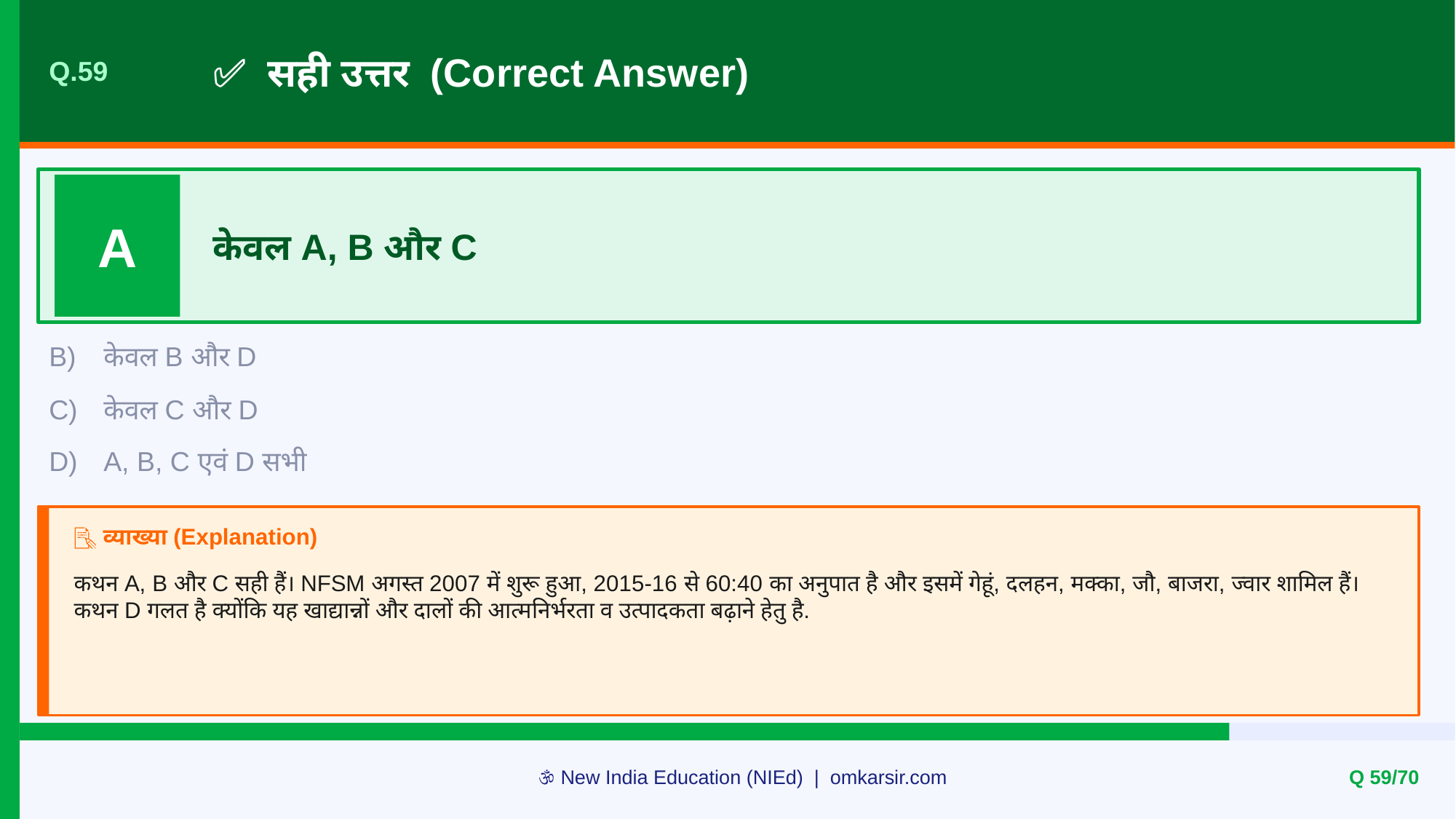

✅  सही उत्तर  (Correct Answer)
Q.59

A
केवल A, B और C
B)
केवल B और D
C)
केवल C और D
D)
A, B, C एवं D सभी

📝 व्याख्या (Explanation)
कथन A, B और C सही हैं। NFSM अगस्त 2007 में शुरू हुआ, 2015-16 से 60:40 का अनुपात है और इसमें गेहूं, दलहन, मक्का, जौ, बाजरा, ज्वार शामिल हैं। कथन D गलत है क्योंकि यह खाद्यान्नों और दालों की आत्मनिर्भरता व उत्पादकता बढ़ाने हेतु है.

🕉️ New India Education (NIEd)  |  omkarsir.com
Q 59/70